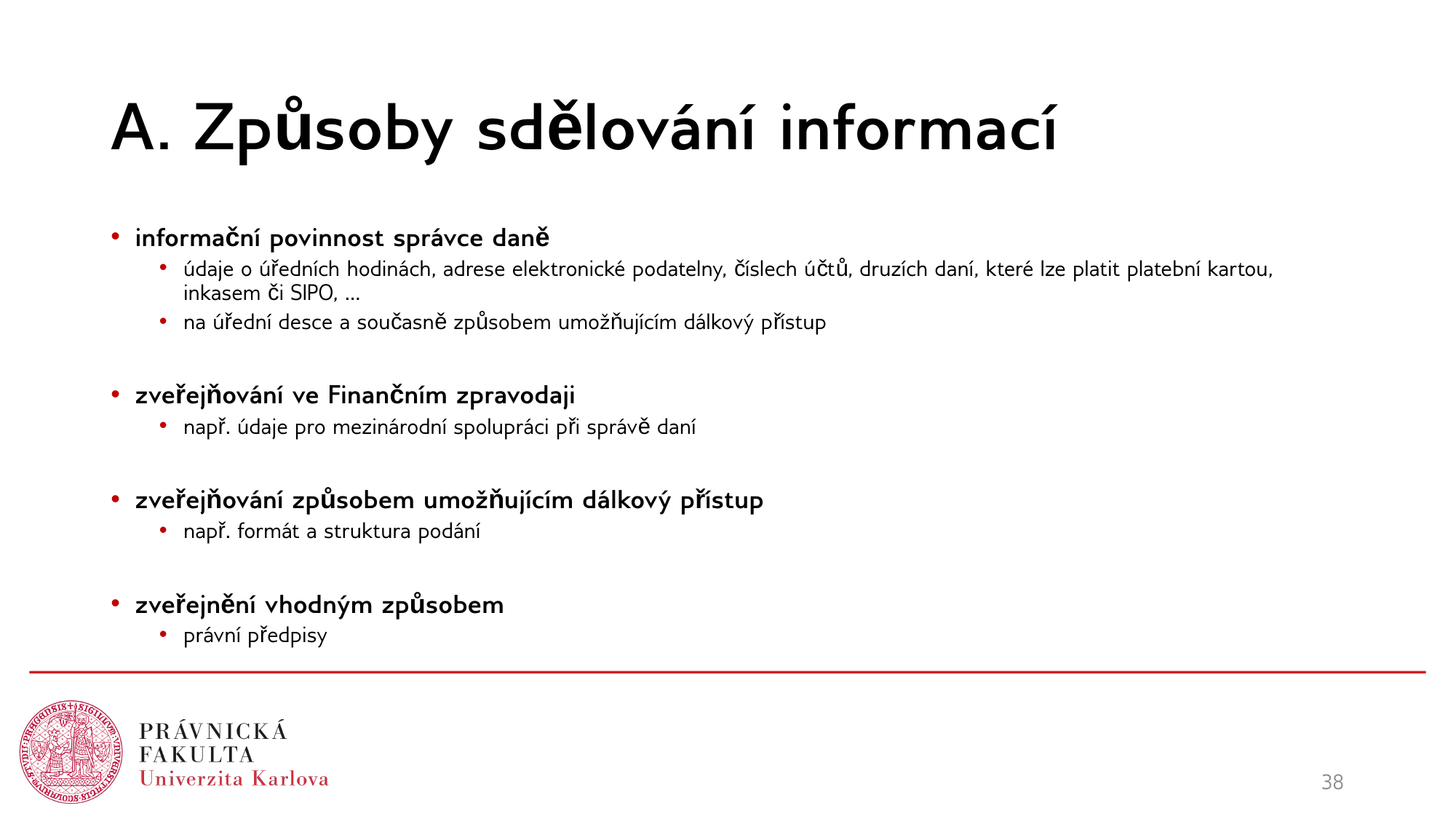

# A. Způsoby sdělování informací
informační povinnost správce daně
údaje o úředních hodinách, adrese elektronické podatelny, číslech účtů, druzích daní, které lze platit platební kartou, inkasem či SIPO, …
na úřední desce a současně způsobem umožňujícím dálkový přístup

zveřejňování ve Finančním zpravodaji
např. údaje pro mezinárodní spolupráci při správě daní

zveřejňování způsobem umožňujícím dálkový přístup
např. formát a struktura podání

zveřejnění vhodným způsobem
právní předpisy
38